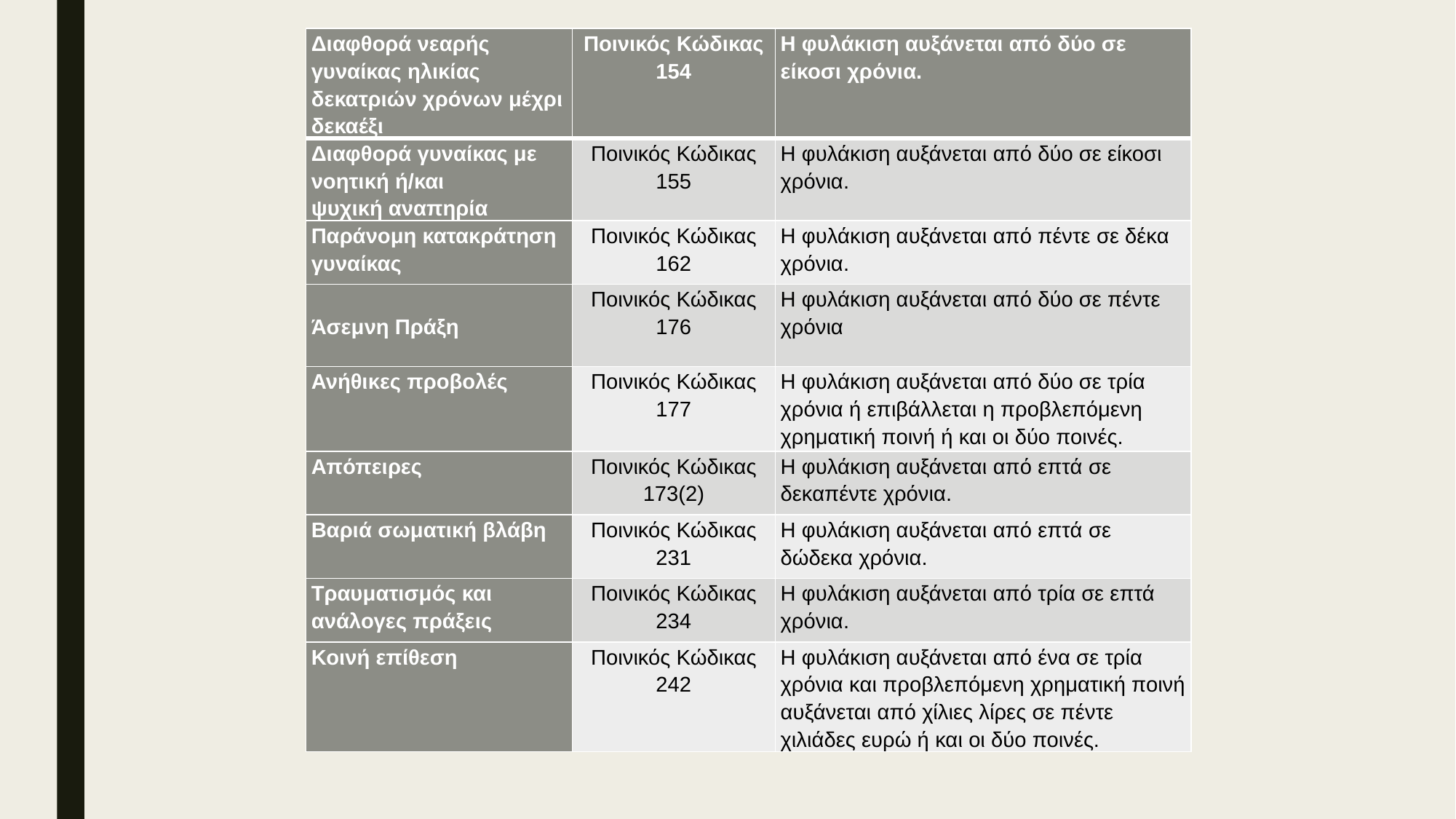

| Διαφθορά νεαρής γυναίκας ηλικίας δεκατριών χρόνων μέχρι δεκαέξι | Ποινικός Κώδικας 154 | Η φυλάκιση αυξάνεται από δύο σε είκοσι χρόνια. |
| --- | --- | --- |
| Διαφθορά γυναίκας με νοητική ή/και ψυχική αναπηρία | Ποινικός Κώδικας 155 | Η φυλάκιση αυξάνεται από δύο σε είκοσι χρόνια. |
| Παράνομη κατακράτηση γυναίκας | Ποινικός Κώδικας 162 | Η φυλάκιση αυξάνεται από πέντε σε δέκα χρόνια. |
| Άσεμνη Πράξη | Ποινικός Κώδικας 176 | Η φυλάκιση αυξάνεται από δύο σε πέντε χρόνια |
| Ανήθικες προβολές | Ποινικός Κώδικας 177 | Η φυλάκιση αυξάνεται από δύο σε τρία χρόνια ή επιβάλλεται η προβλεπόμενη χρηματική ποινή ή και οι δύο ποινές. |
| Απόπειρες | Ποινικός Κώδικας 173(2) | Η φυλάκιση αυξάνεται από επτά σε δεκαπέντε χρόνια. |
| Βαριά σωματική βλάβη | Ποινικός Κώδικας 231 | Η φυλάκιση αυξάνεται από επτά σε δώδεκα χρόνια. |
| Τραυματισμός και ανάλογες πράξεις | Ποινικός Κώδικας 234 | Η φυλάκιση αυξάνεται από τρία σε επτά χρόνια. |
| Κοινή επίθεση | Ποινικός Κώδικας 242 | Η φυλάκιση αυξάνεται από ένα σε τρία χρόνια και προβλεπόμενη χρηματική ποινή αυξάνεται από χίλιες λίρες σε πέντε χιλιάδες ευρώ ή και οι δύο ποινές. |